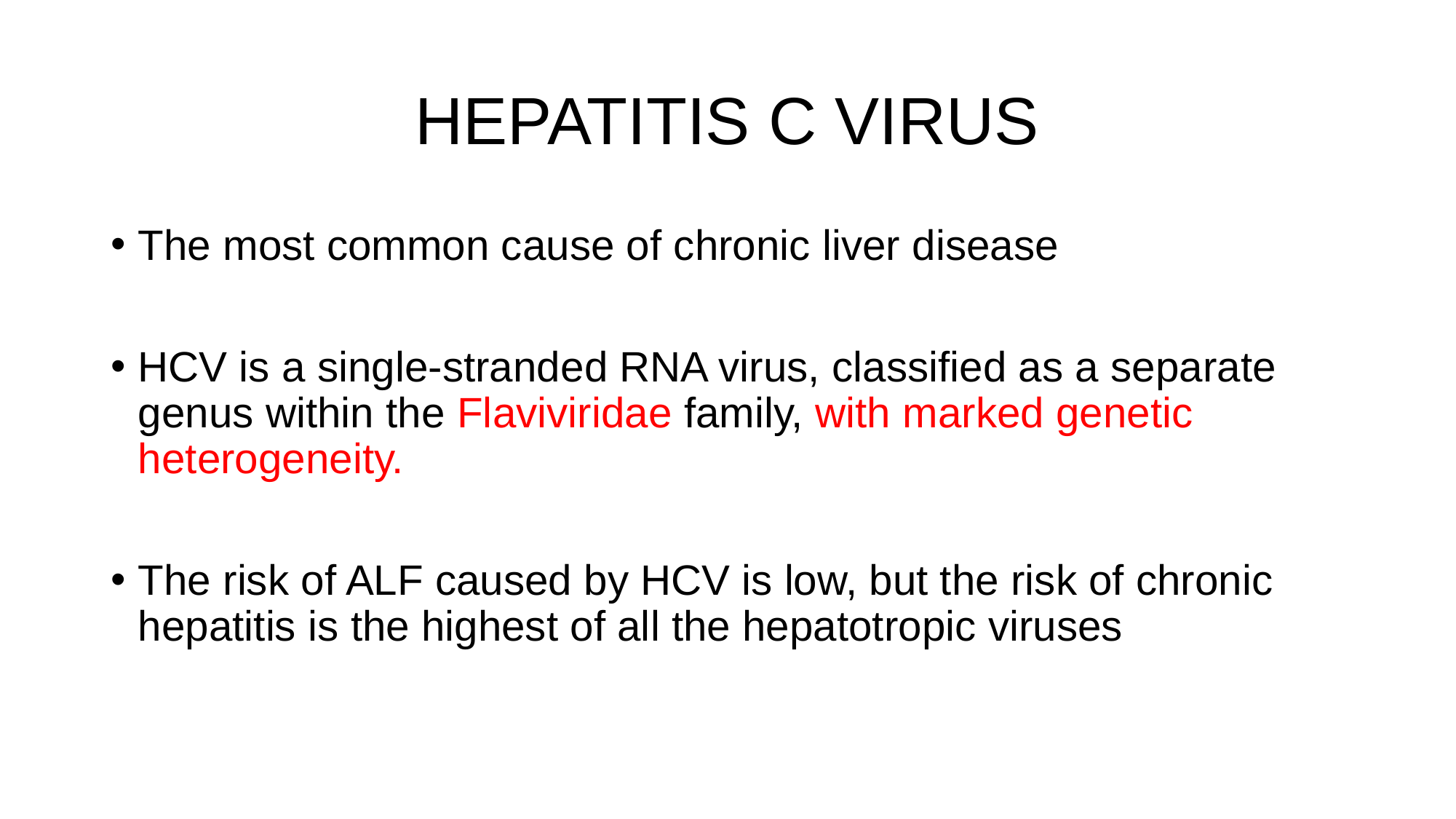

# HEPATITIS C VIRUS
The most common cause of chronic liver disease

HCV is a single-stranded RNA virus, classified as a separate genus within the Flaviviridae family, with marked genetic heterogeneity.

The risk of ALF caused by HCV is low, but the risk of chronic hepatitis is the highest of all the hepatotropic viruses